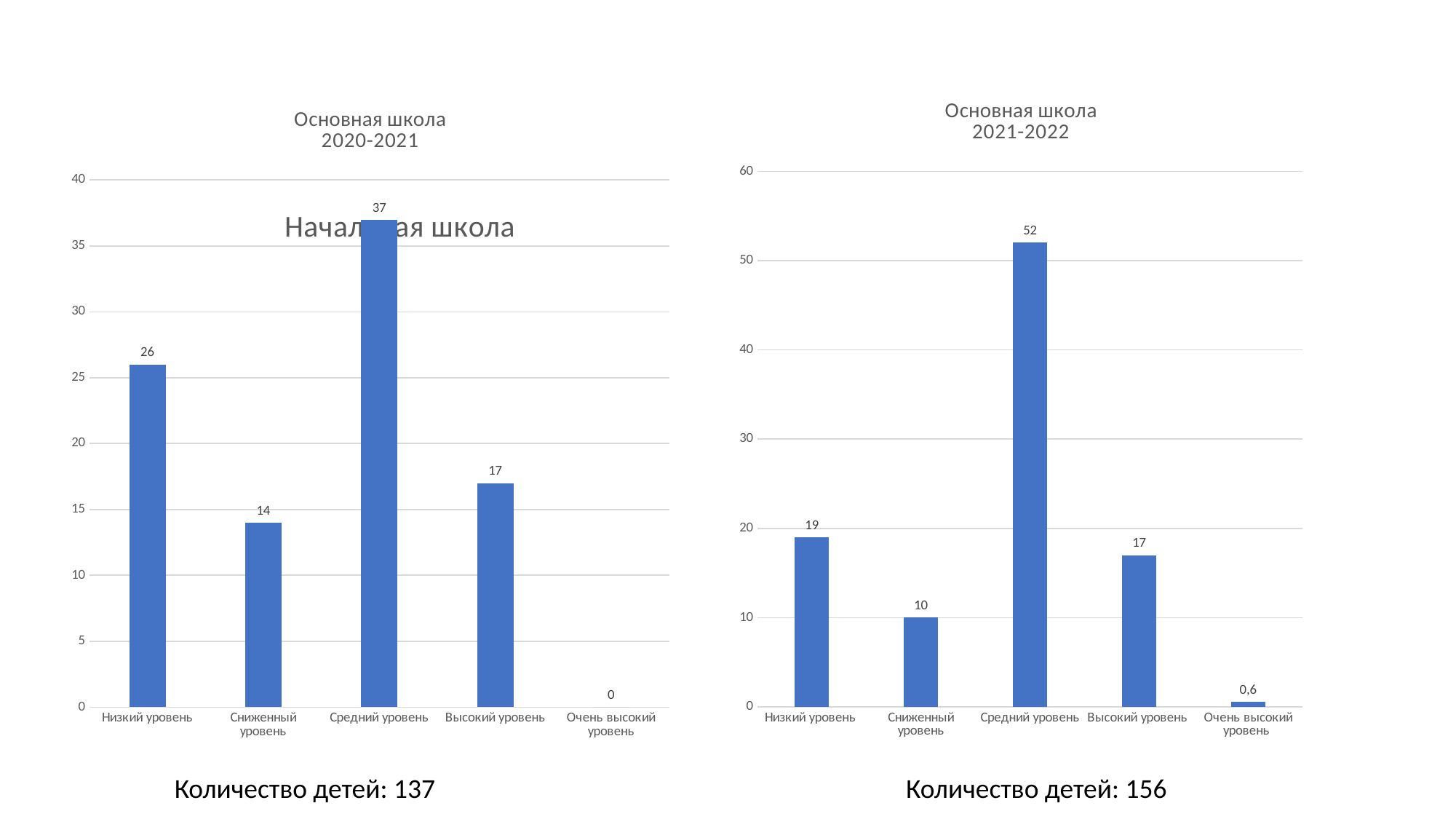

### Chart: Основная школа
2021-2022

| Category |  |
|---|---|
| Низкий уровень  | 19.0 |
| Сниженный уровень | 10.0 |
| Средний уровень | 52.0 |
| Высокий уровень  | 17.0 |
| Очень высокий уровень  | 0.6 |

### Chart: Основная школа
2020-2021

| Category |  |
|---|---|
| Низкий уровень | 26.0 |
| Сниженный уровень | 14.0 |
| Средний уровень | 37.0 |
| Высокий уровень | 17.0 |
| Очень высокий уровень | 0.0 |

### Chart: Начальная школа

| Category |
|---|
Количество детей: 137
Количество детей: 156